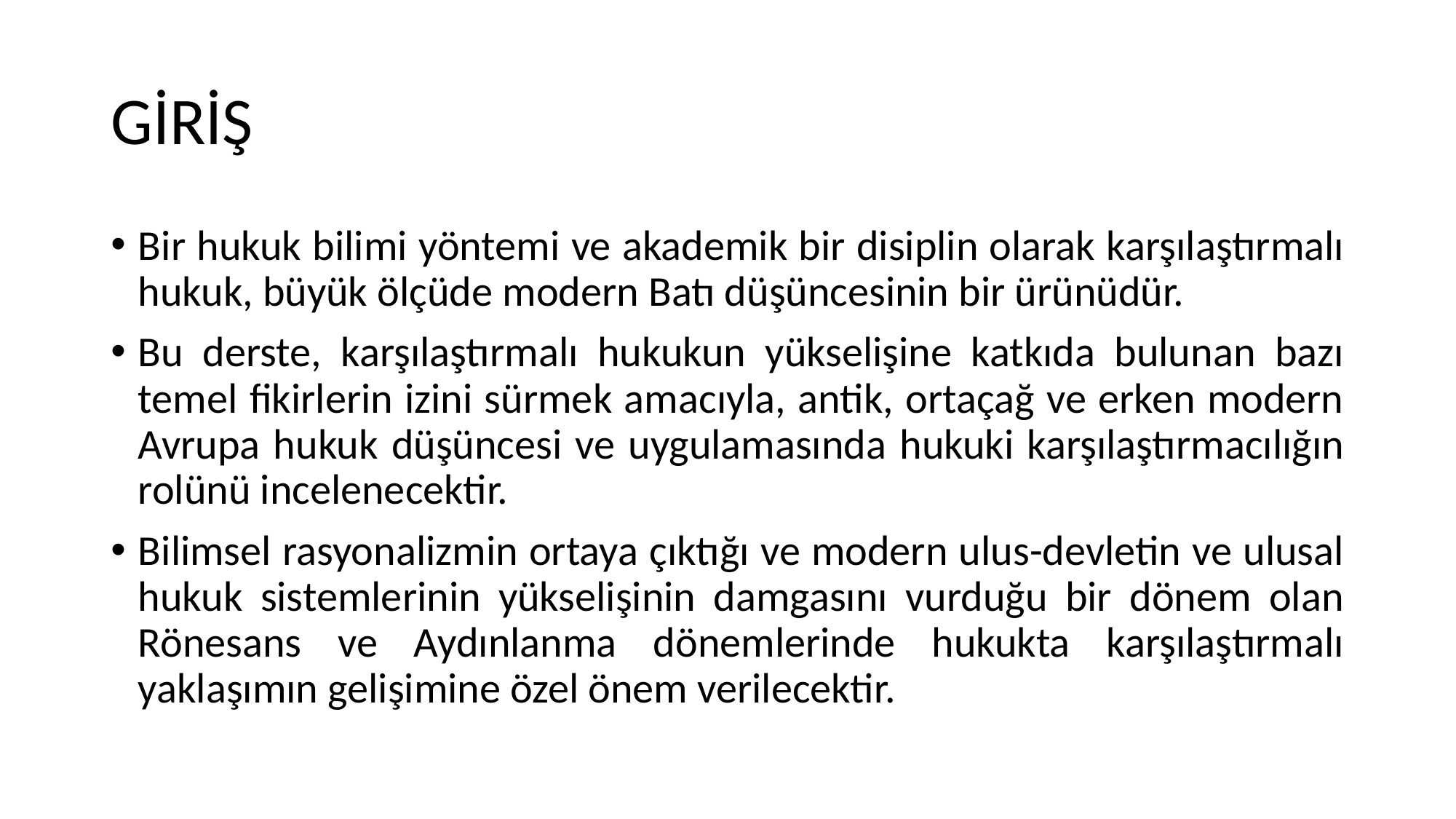

# GİRİŞ
Bir hukuk bilimi yöntemi ve akademik bir disiplin olarak karşılaştırmalı hukuk, büyük ölçüde modern Batı düşüncesinin bir ürünüdür.
Bu derste, karşılaştırmalı hukukun yükselişine katkıda bulunan bazı temel fikirlerin izini sürmek amacıyla, antik, ortaçağ ve erken modern Avrupa hukuk düşüncesi ve uygulamasında hukuki karşılaştırmacılığın rolünü incelenecektir.
Bilimsel rasyonalizmin ortaya çıktığı ve modern ulus-devletin ve ulusal hukuk sistemlerinin yükselişinin damgasını vurduğu bir dönem olan Rönesans ve Aydınlanma dönemlerinde hukukta karşılaştırmalı yaklaşımın gelişimine özel önem verilecektir.